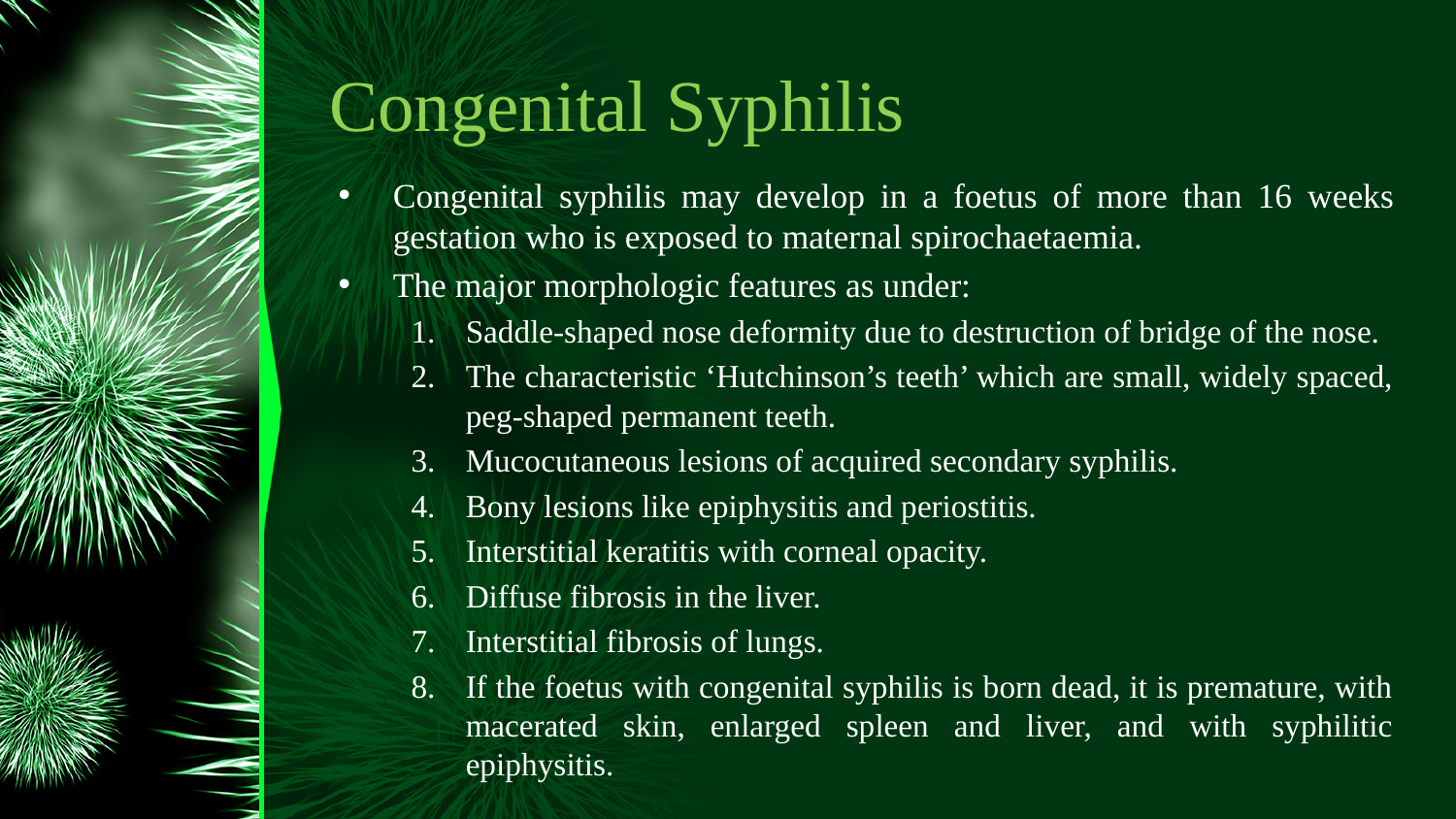

# Congenital Syphilis
Congenital syphilis may develop in a foetus of more than 16 weeks gestation who is exposed to maternal spirochaetaemia.
The major morphologic features as under:
Saddle-shaped nose deformity due to destruction of bridge of the nose.
The characteristic ‘Hutchinson’s teeth’ which are small, widely spaced, peg-shaped permanent teeth.
Mucocutaneous lesions of acquired secondary syphilis.
Bony lesions like epiphysitis and periostitis.
Interstitial keratitis with corneal opacity.
Diffuse fibrosis in the liver.
Interstitial fibrosis of lungs.
If the foetus with congenital syphilis is born dead, it is premature, with macerated skin, enlarged spleen and liver, and with syphilitic epiphysitis.